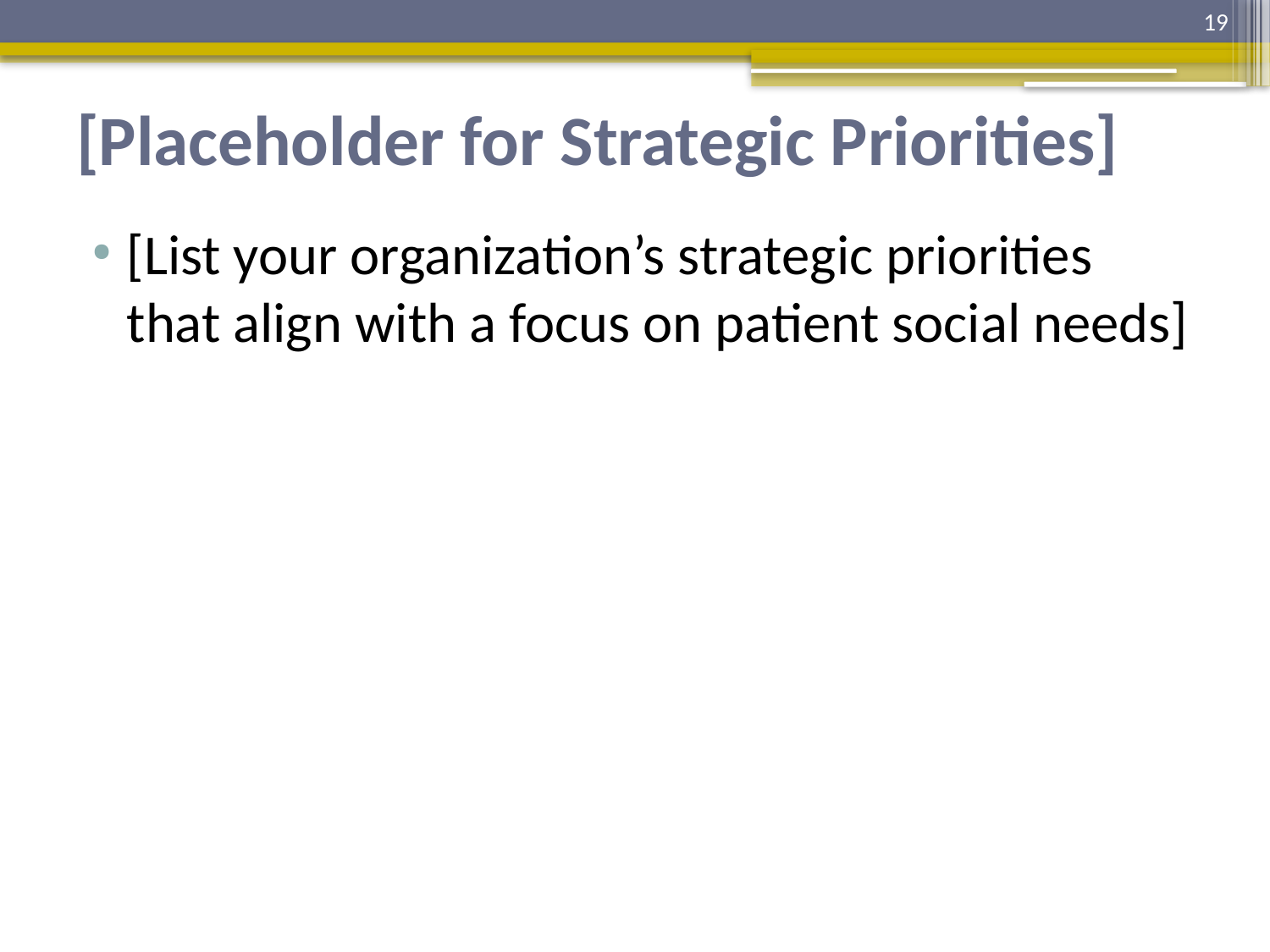

19
# [Placeholder for Strategic Priorities]
[List your organization’s strategic priorities that align with a focus on patient social needs]